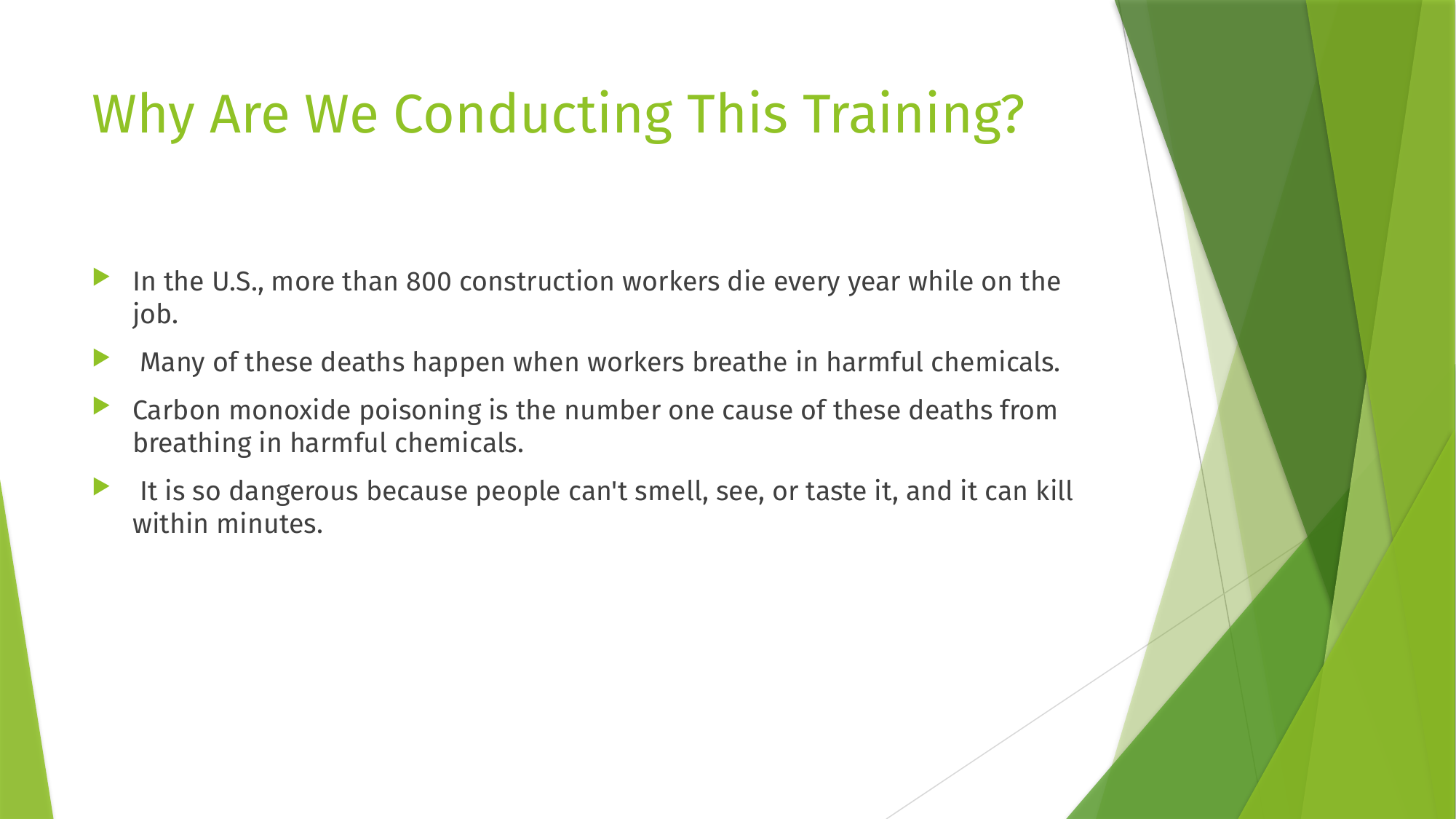

# Why Are We Conducting This Training?
In the U.S., more than 800 construction workers die every year while on the job.
 Many of these deaths happen when workers breathe in harmful chemicals.
Carbon monoxide poisoning is the number one cause of these deaths from breathing in harmful chemicals.
 It is so dangerous because people can't smell, see, or taste it, and it can kill within minutes.